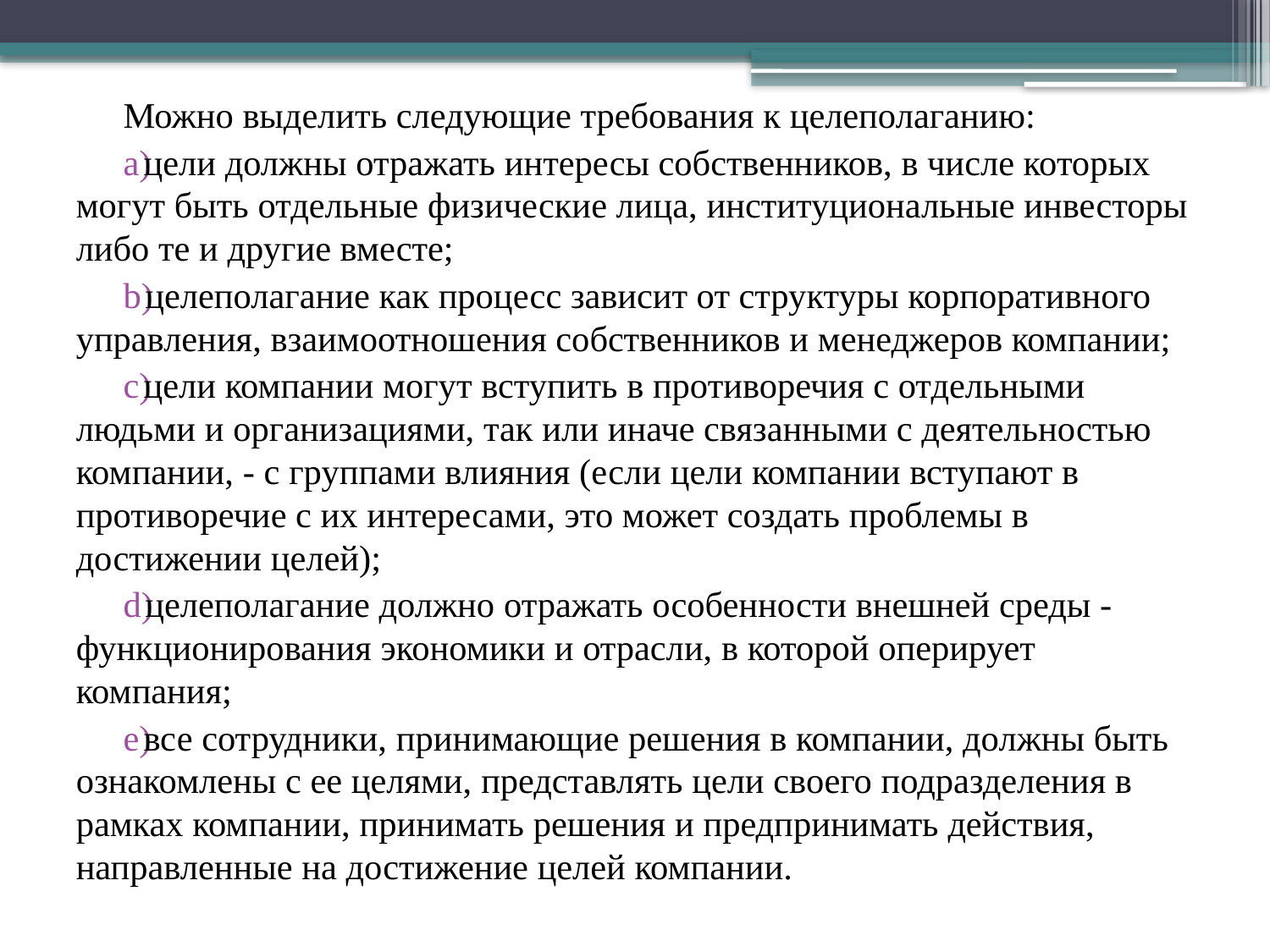

Можно выделить следующие требования к целеполаганию:
цели должны отражать интересы собственников, в числе которых могут быть отдельные физические лица, институциональные инвесторы либо те и другие вместе;
целеполагание как процесс зависит от структуры корпоративного управления, взаимоотношения собственников и менеджеров компании;
цели компании могут вступить в противоречия с отдельными людьми и организациями, так или иначе связанными с деятельностью компании, - с группами влияния (если цели компании вступают в противоречие с их интересами, это может создать проблемы в достижении целей);
целеполагание должно отражать особенности внешней среды - функционирования экономики и отрасли, в которой оперирует компания;
все сотрудники, принимающие решения в компании, должны быть ознакомлены с ее целями, представлять цели своего подразделения в рамках компании, принимать решения и предпринимать действия, направленные на достижение целей компании.